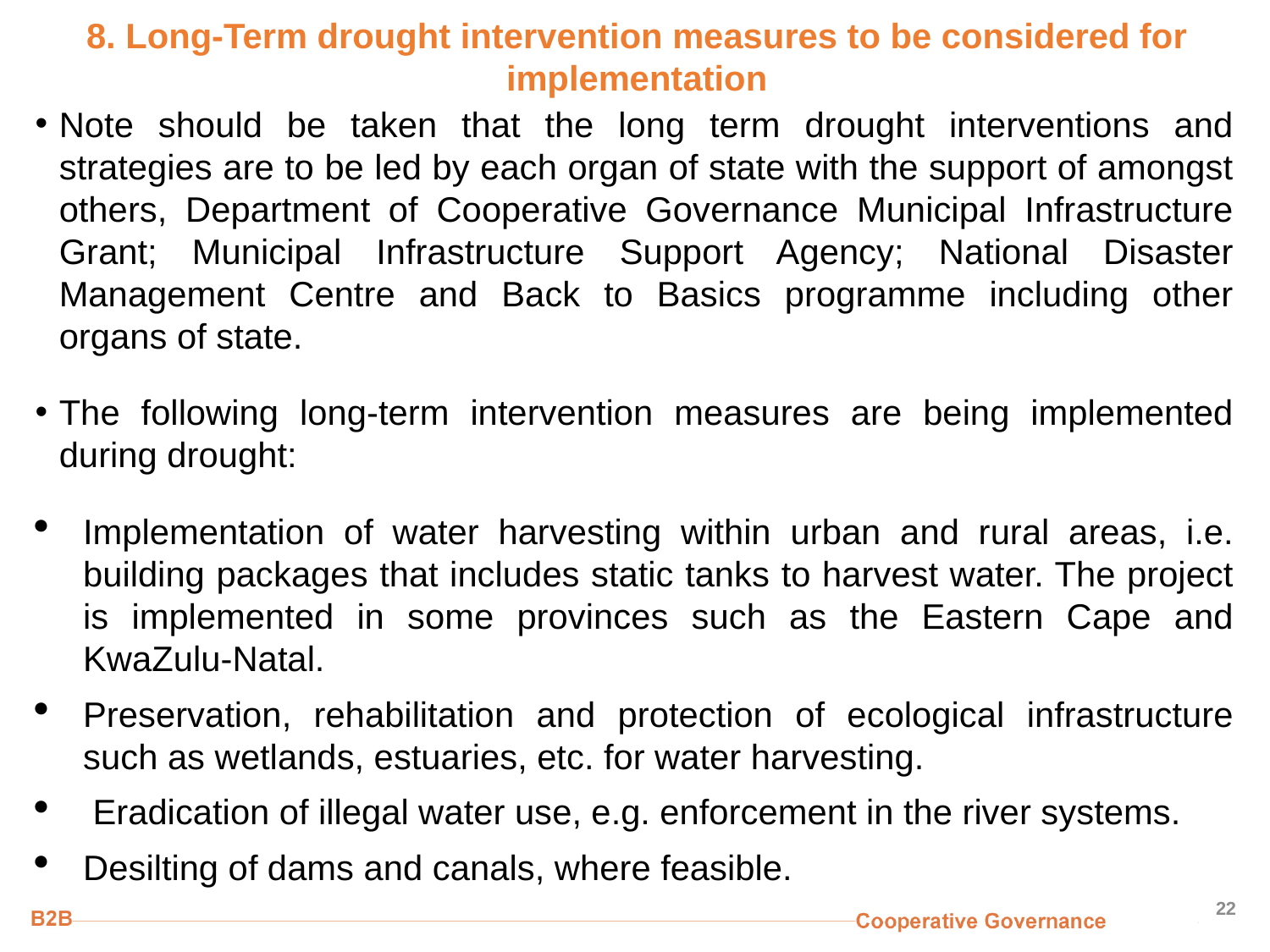

# 8. Long-Term drought intervention measures to be considered for implementation
Note should be taken that the long term drought interventions and strategies are to be led by each organ of state with the support of amongst others, Department of Cooperative Governance Municipal Infrastructure Grant; Municipal Infrastructure Support Agency; National Disaster Management Centre and Back to Basics programme including other organs of state.
The following long-term intervention measures are being implemented during drought:
Implementation of water harvesting within urban and rural areas, i.e. building packages that includes static tanks to harvest water. The project is implemented in some provinces such as the Eastern Cape and KwaZulu-Natal.
Preservation, rehabilitation and protection of ecological infrastructure such as wetlands, estuaries, etc. for water harvesting.
 Eradication of illegal water use, e.g. enforcement in the river systems.
Desilting of dams and canals, where feasible.

22